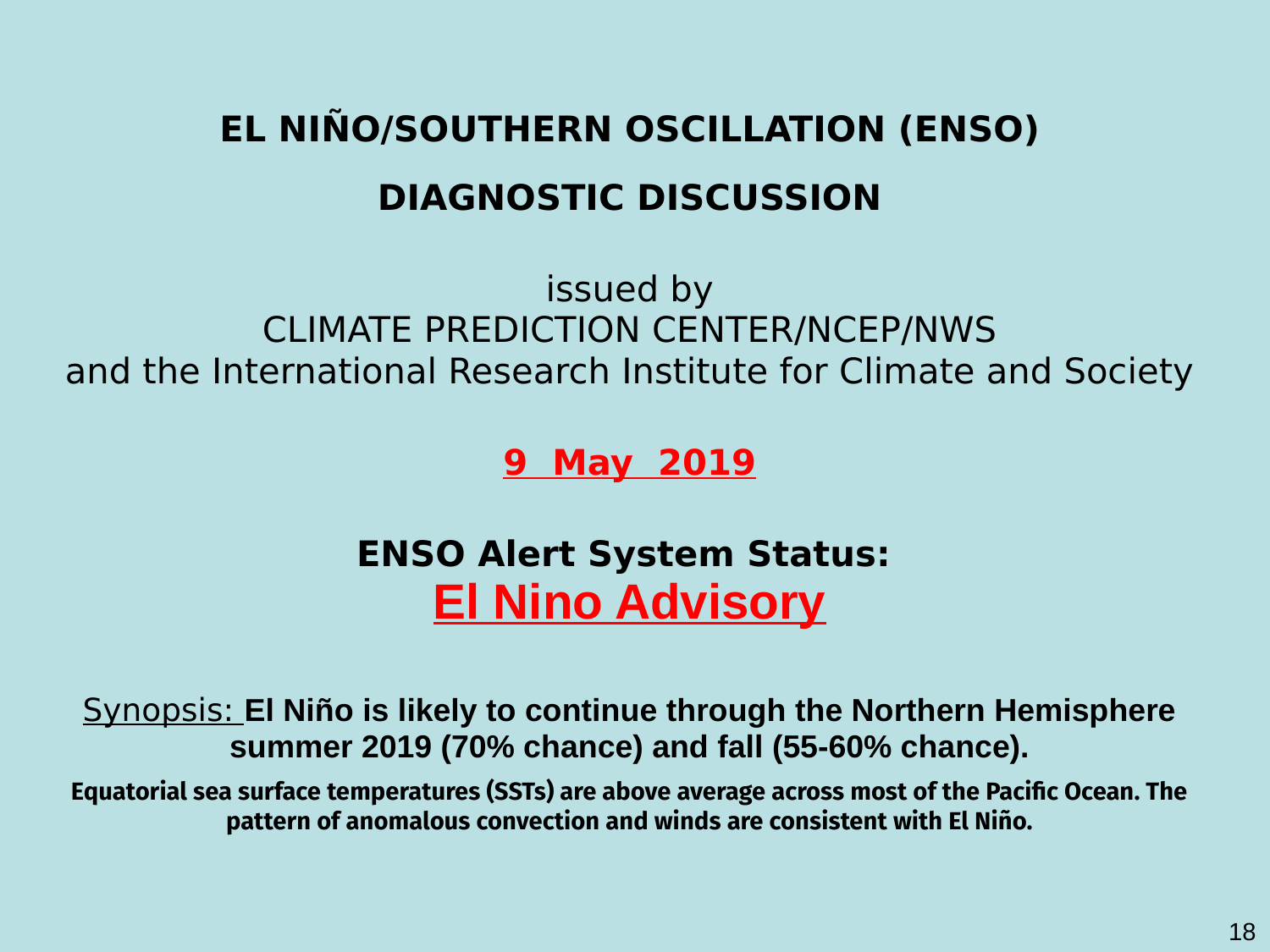

| EL NIÑO/SOUTHERN OSCILLATION (ENSO) |
| --- |
| DIAGNOSTIC DISCUSSION |
| issued by CLIMATE PREDICTION CENTER/NCEP/NWS and the International Research Institute for Climate and Society |
| 9 May 2019 |
|  |
| ENSO Alert System Status:  El Nino Advisory |
|  |
| Synopsis: El Niño is likely to continue through the Northern Hemisphere summer 2019 (70% chance) and fall (55-60% chance). Equatorial sea surface temperatures (SSTs) are above average across most of the Pacific Ocean. The pattern of anomalous convection and winds are consistent with El Niño. |
18